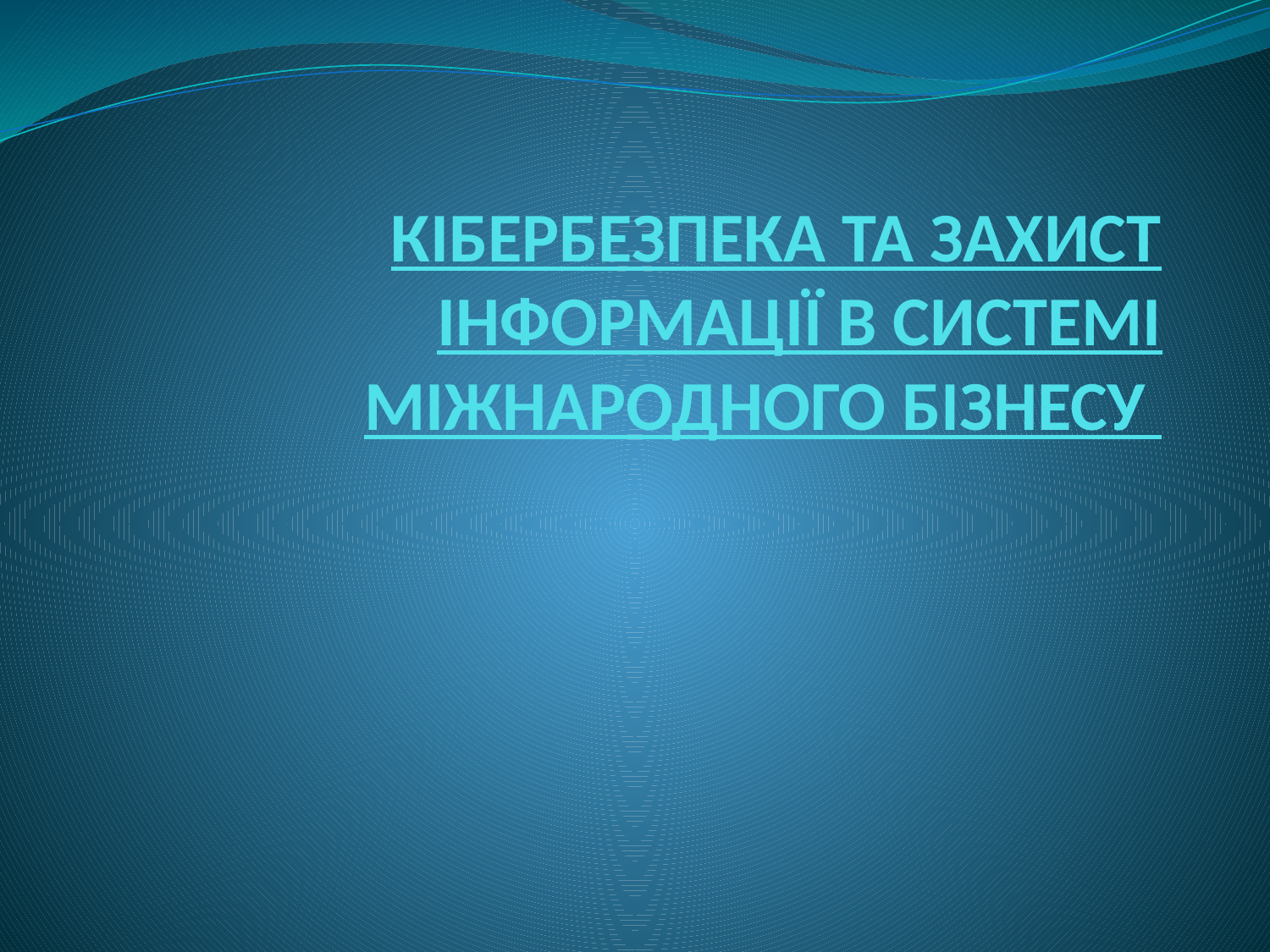

# КІБЕРБЕЗПЕКА ТА ЗАХИСТ ІНФОРМАЦІЇ В СИСТЕМІ МІЖНАРОДНОГО БІЗНЕСУ